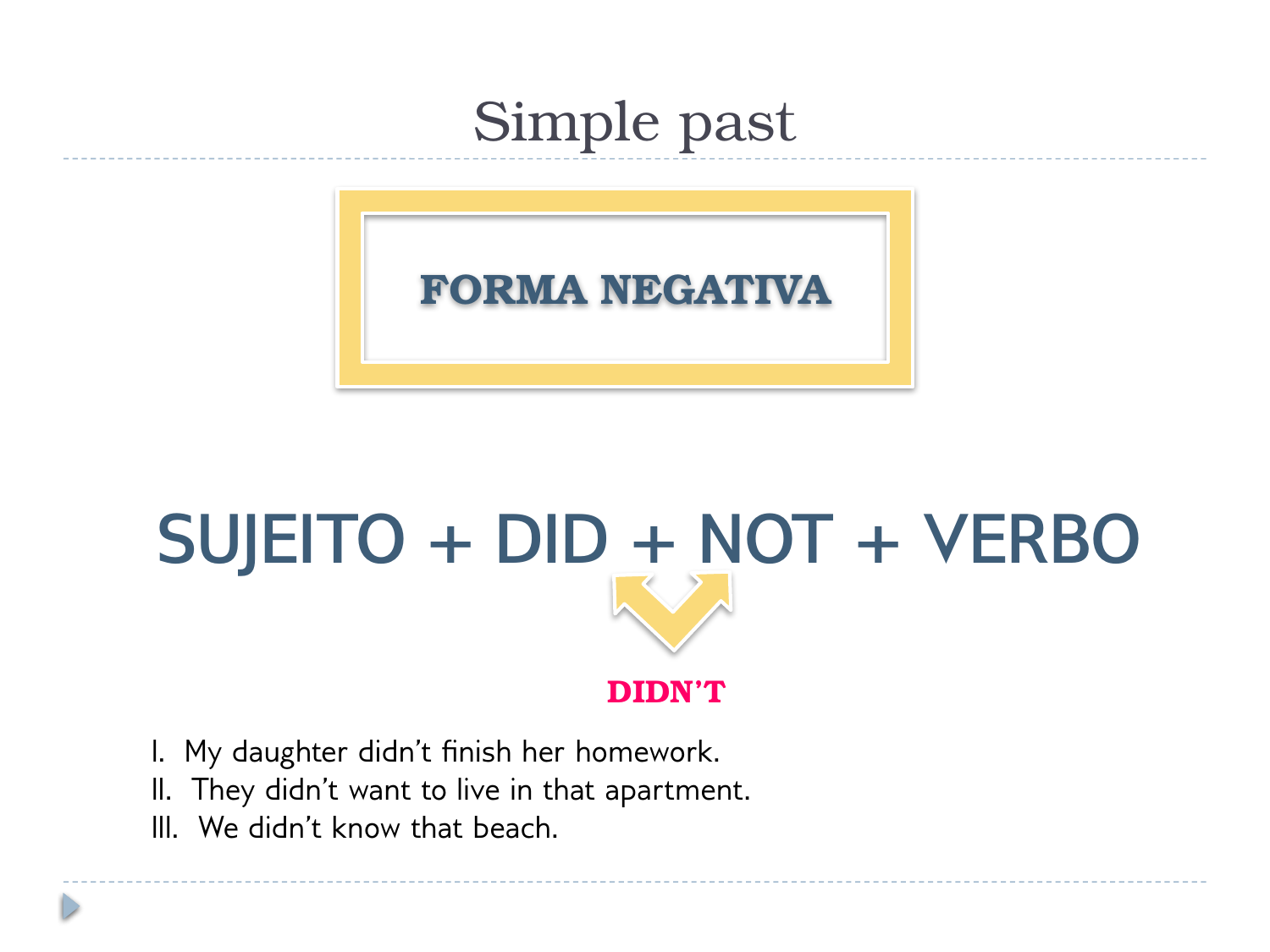

# Simple past
FORMA NEGATIVA
SUJEITO + DID + NOT + VERBO

DIDN’T
I.  My daughter didn’t finish her homework.
II.  They didn’t want to live in that apartment.
III.  We didn’t know that beach.